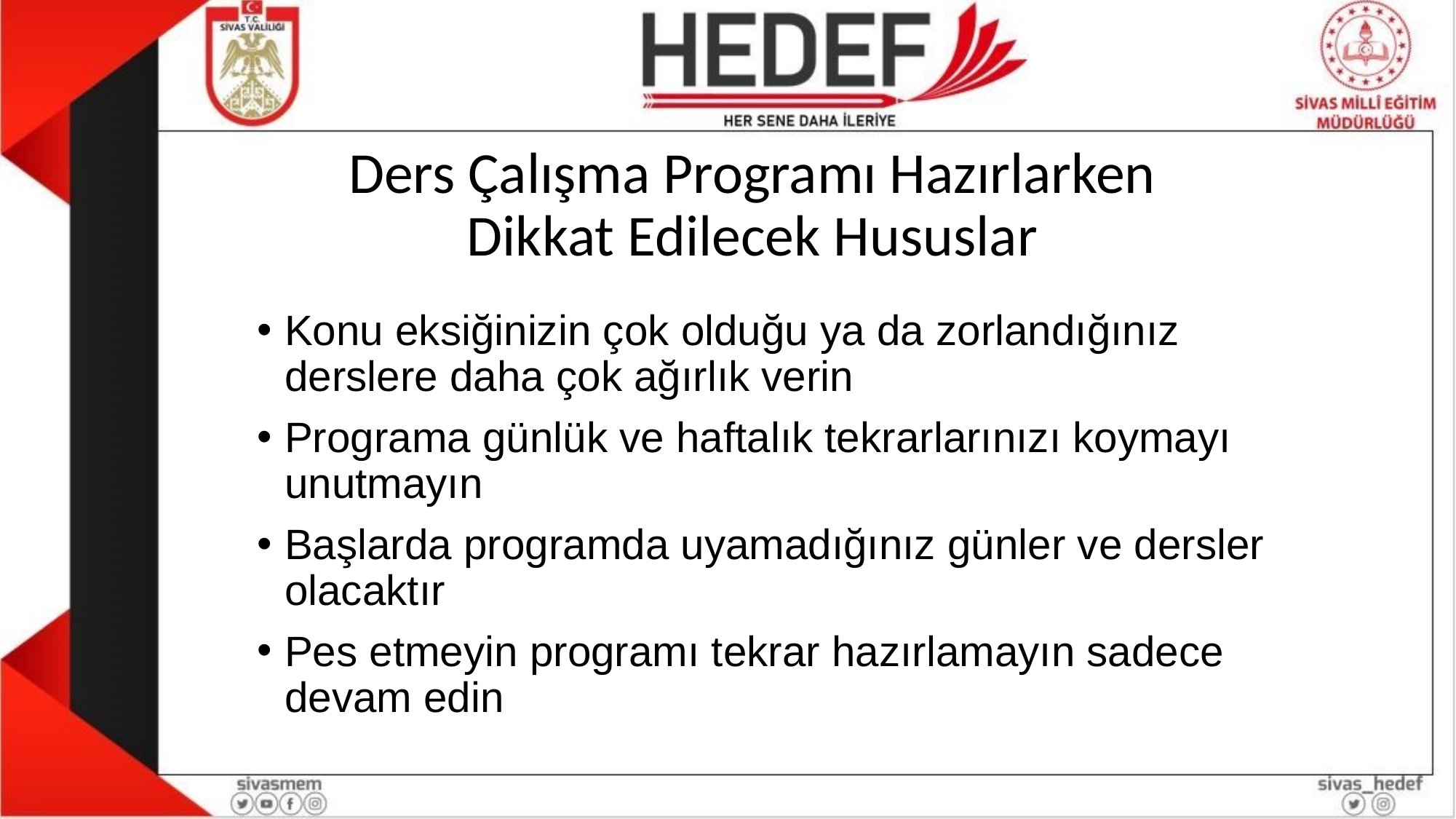

# Ders Çalışma Programı Hazırlarken Dikkat Edilecek Hususlar
Konu eksiğinizin çok olduğu ya da zorlandığınız derslere daha çok ağırlık verin
Programa günlük ve haftalık tekrarlarınızı koymayı unutmayın
Başlarda programda uyamadığınız günler ve dersler olacaktır
Pes etmeyin programı tekrar hazırlamayın sadece devam edin